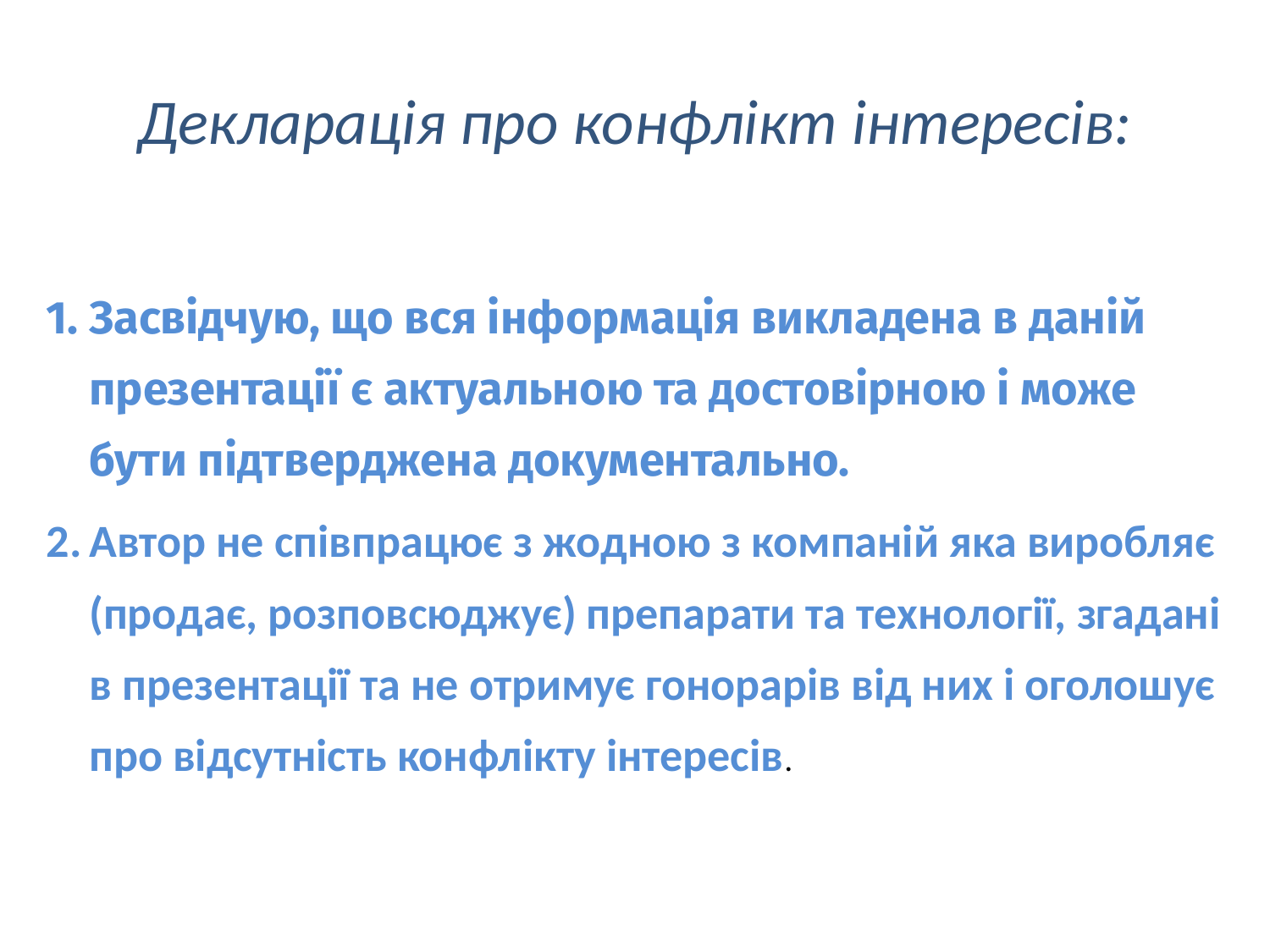

# Декларація про конфлікт інтересів:

Засвідчую, що вся інформація викладена в даній презентації є актуальною та достовірною і може бути підтверджена документально.
Автор не співпрацює з жодною з компаній яка виробляє (продає, розповсюджує) препарати та технології, згадані в презентації та не отримує гонорарів від них і оголошує про відсутність конфлікту інтересів.